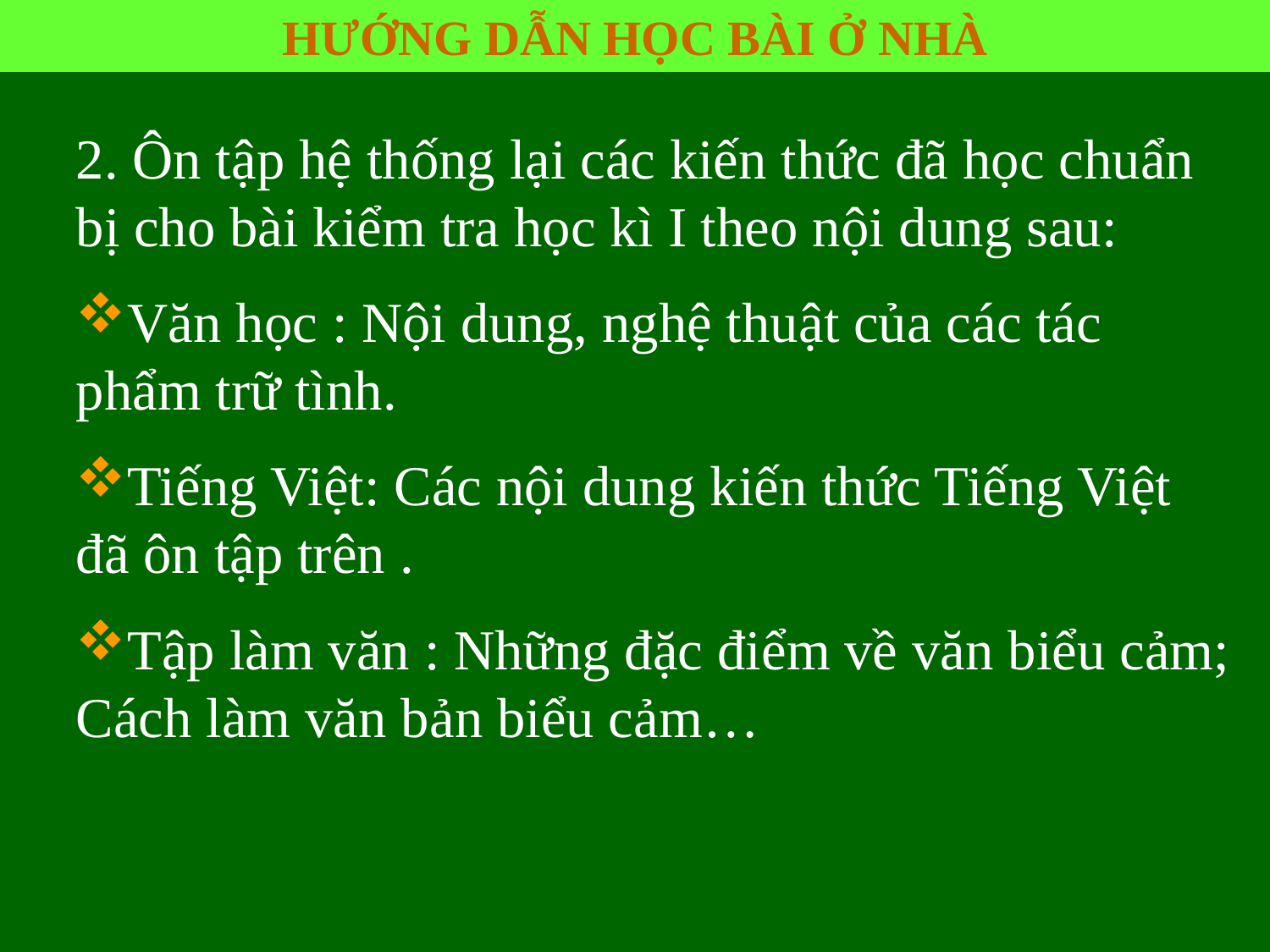

HƯỚNG DẪN HỌC BÀI Ở NHÀ
2. Ôn tập hệ thống lại các kiến thức đã học chuẩn bị cho bài kiểm tra học kì I theo nội dung sau:
Văn học : Nội dung, nghệ thuật của các tác phẩm trữ tình.
Tiếng Việt: Các nội dung kiến thức Tiếng Việt đã ôn tập trên .
Tập làm văn : Những đặc điểm về văn biểu cảm; Cách làm văn bản biểu cảm…